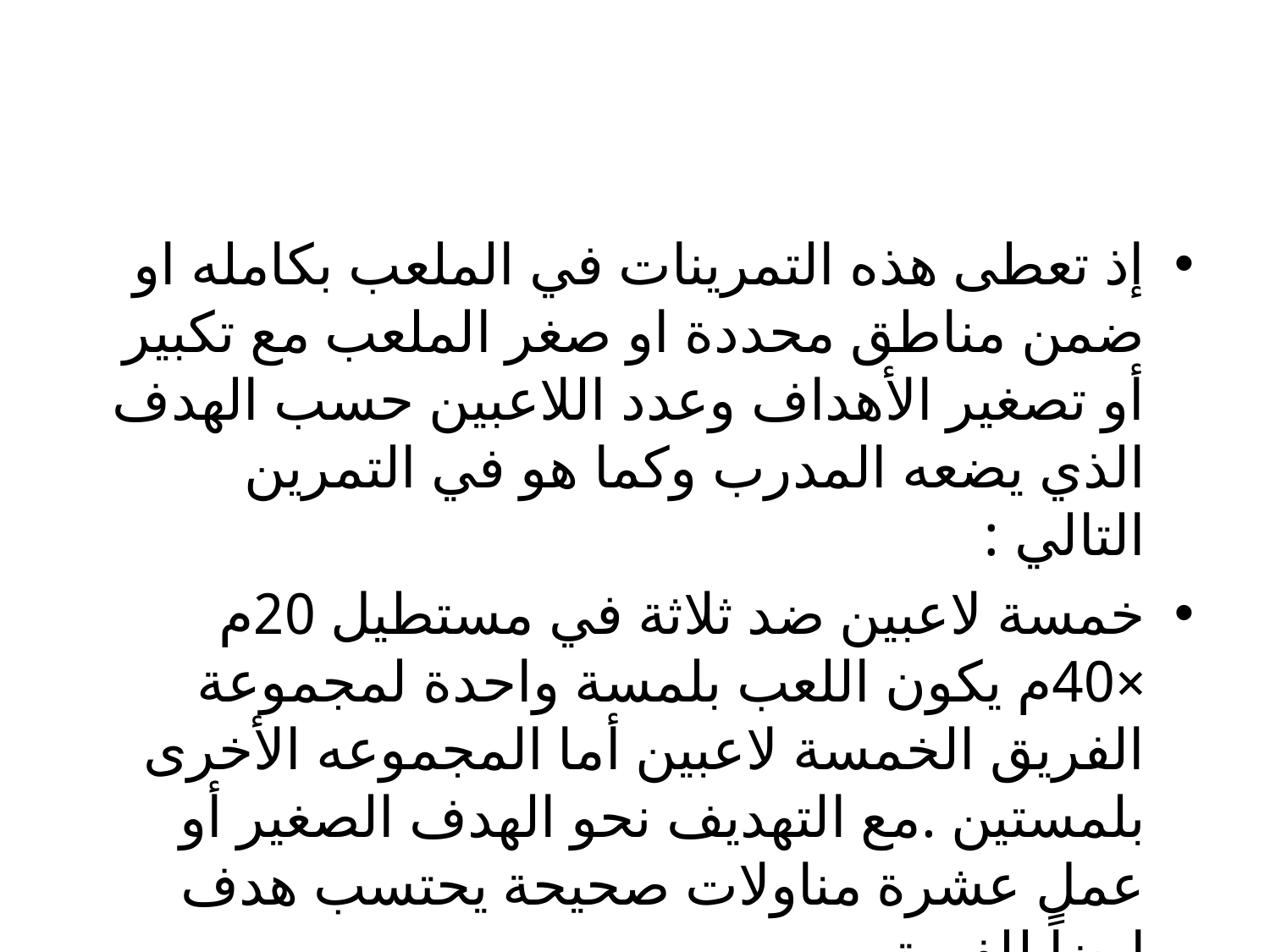

#
إذ تعطى هذه التمرينات في الملعب بكامله او ضمن مناطق محددة او صغر الملعب مع تكبير أو تصغير الأهداف وعدد اللاعبين حسب الهدف الذي يضعه المدرب وكما هو في التمرين التالي :
خمسة لاعبين ضد ثلاثة في مستطيل 20م ×40م يكون اللعب بلمسة واحدة لمجموعة الفريق الخمسة لاعبين أما المجموعه الأخرى بلمستين .مع التهديف نحو الهدف الصغير أو عمل عشرة مناولات صحيحة يحتسب هدف ايضاً للفريق